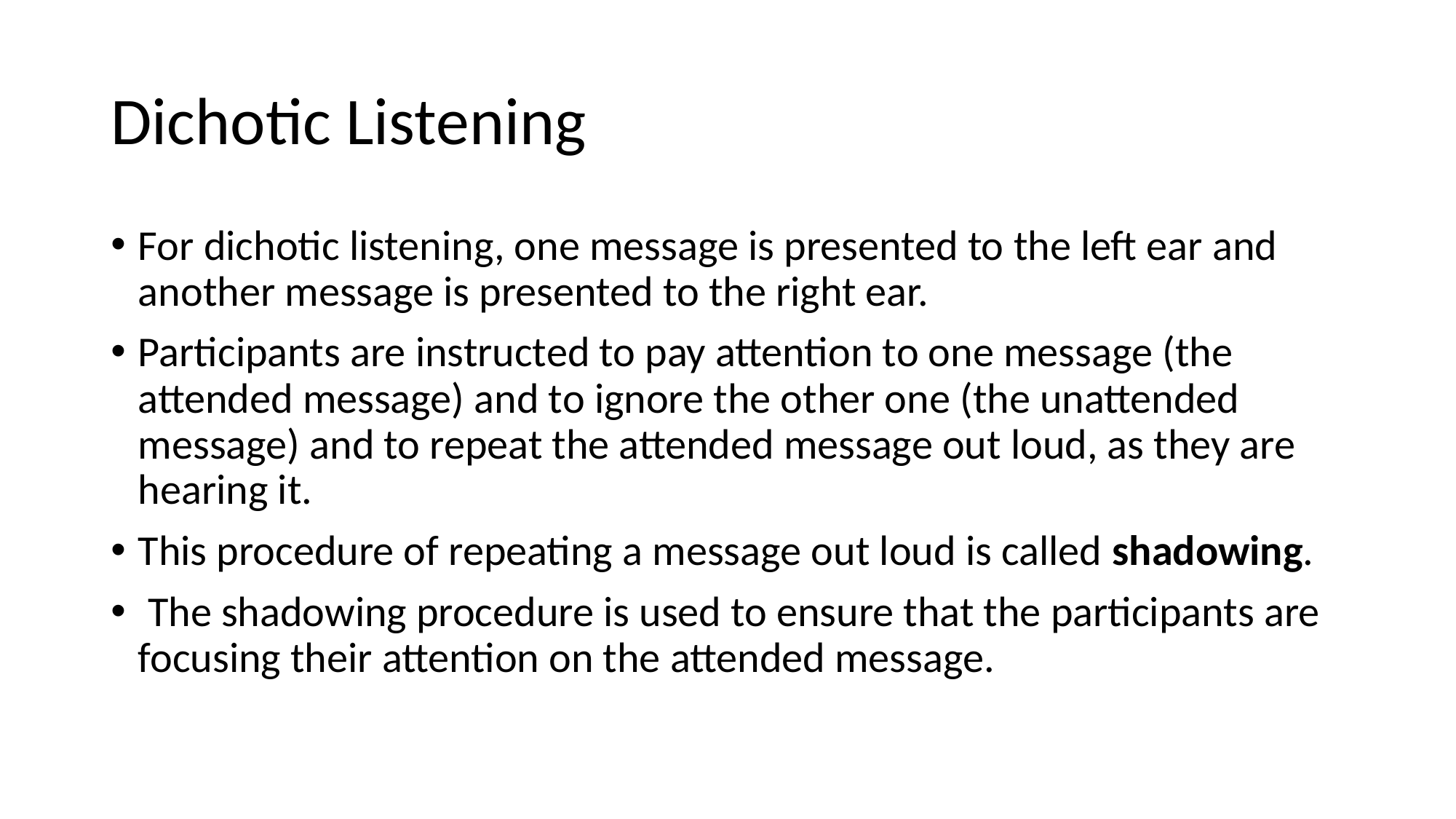

# Dichotic Listening
For dichotic listening, one message is presented to the left ear and another message is presented to the right ear.
Participants are instructed to pay attention to one message (the attended message) and to ignore the other one (the unattended message) and to repeat the attended message out loud, as they are hearing it.
This procedure of repeating a message out loud is called shadowing.
 The shadowing procedure is used to ensure that the participants are focusing their attention on the attended message.